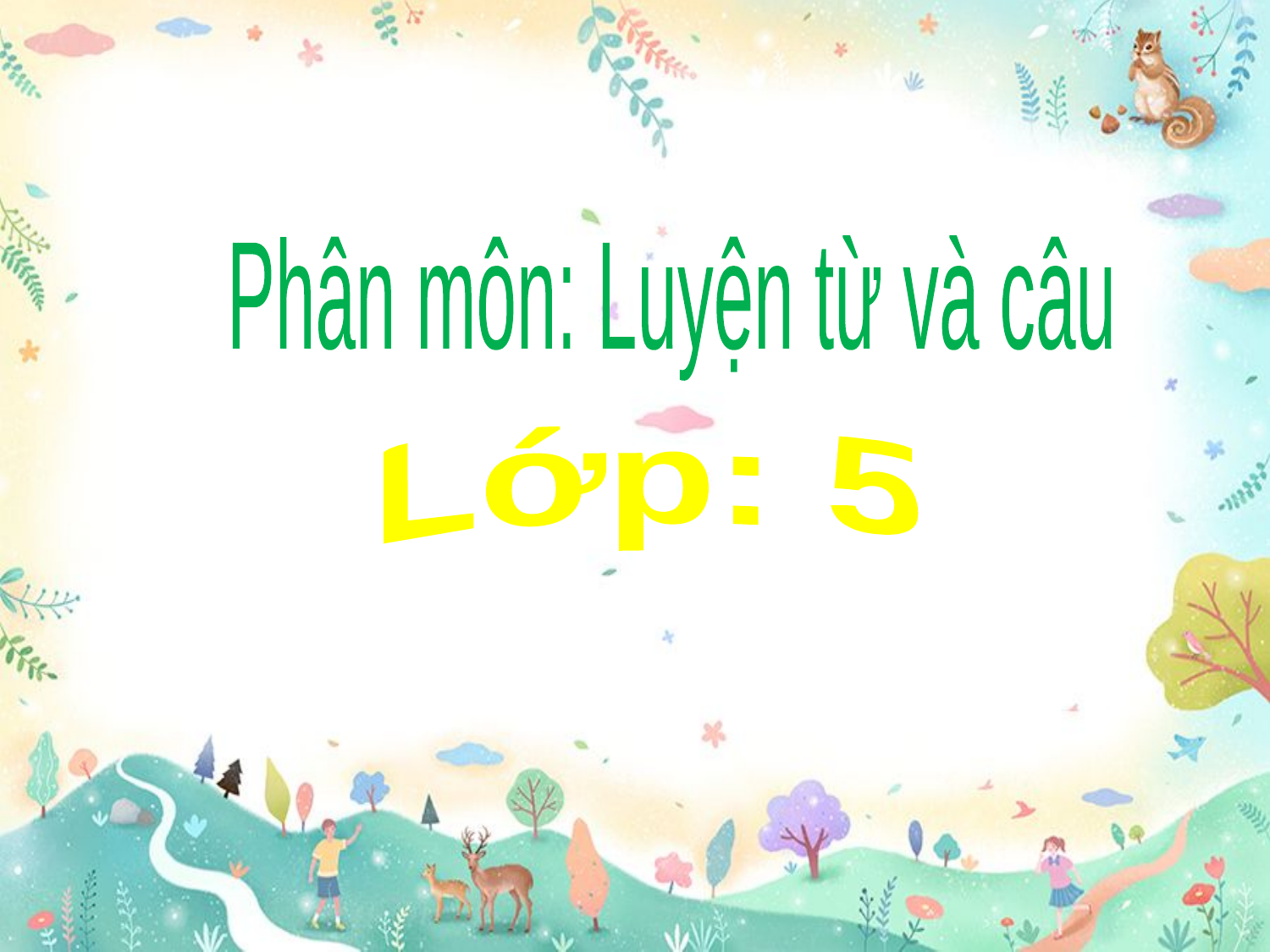

Phân môn: Luyện từ và câu

Lớp: 5